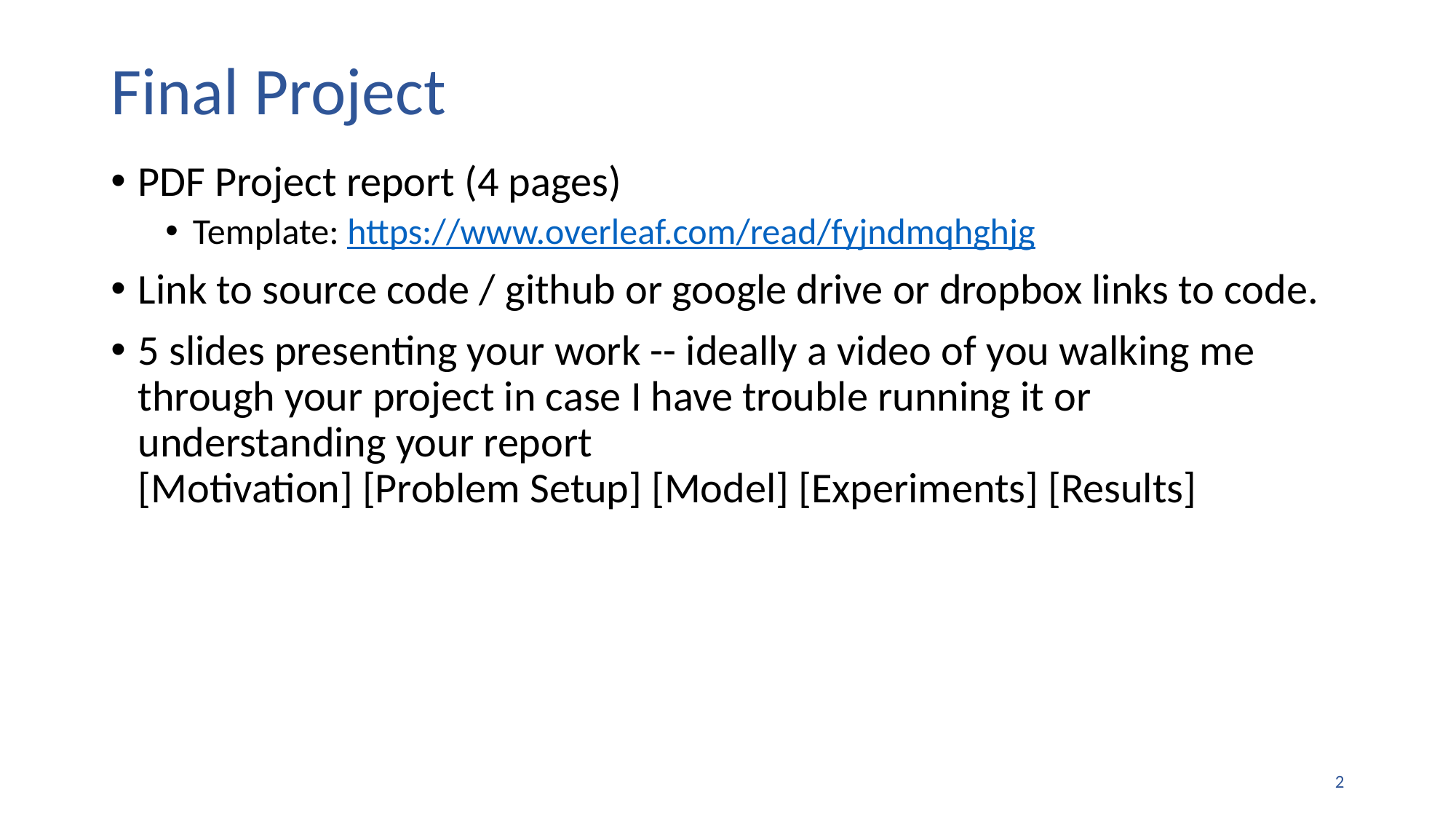

# Final Project
PDF Project report (4 pages)
Template: https://www.overleaf.com/read/fyjndmqhghjg
Link to source code / github or google drive or dropbox links to code.
5 slides presenting your work -- ideally a video of you walking me through your project in case I have trouble running it or understanding your report
[Motivation] [Problem Setup] [Model] [Experiments] [Results]

2